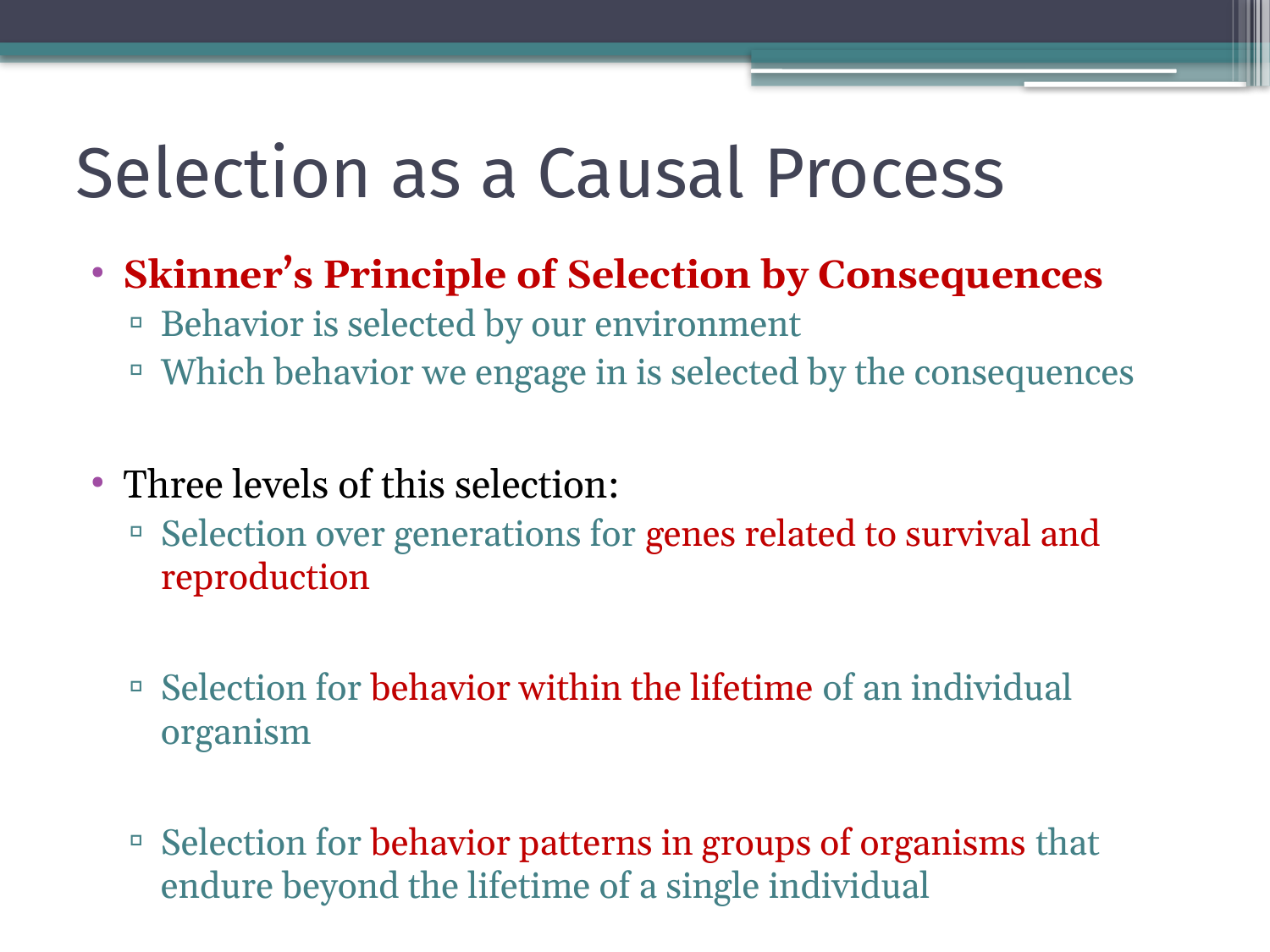

# Selection as a Causal Process
Skinner’s Principle of Selection by Consequences
Behavior is selected by our environment
Which behavior we engage in is selected by the consequences

Three levels of this selection:
Selection over generations for genes related to survival and reproduction

Selection for behavior within the lifetime of an individual organism

Selection for behavior patterns in groups of organisms that endure beyond the lifetime of a single individual